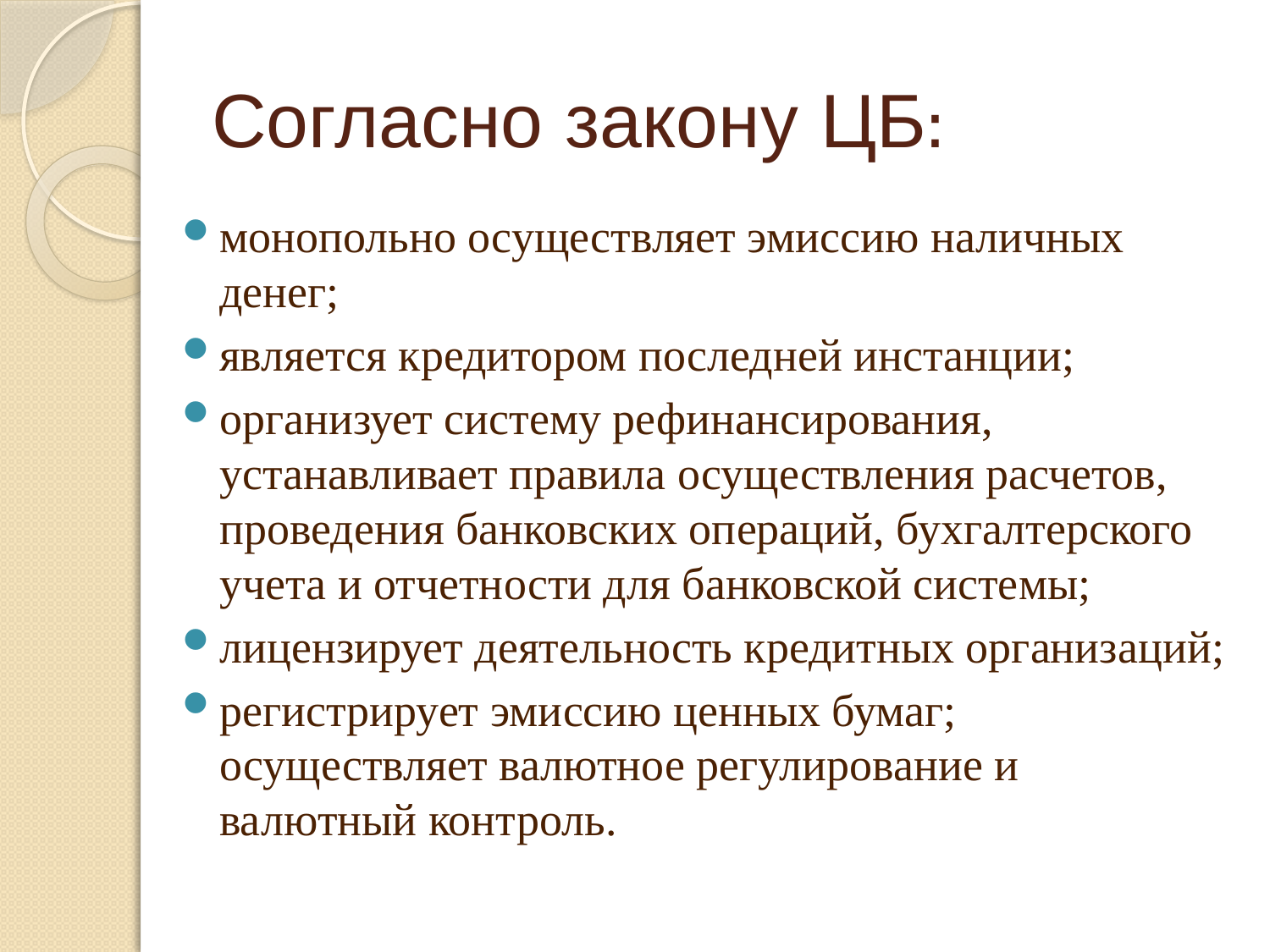

# Согласно закону ЦБ:
монопольно осуществляет эмиссию наличных денег;
является кредитором последней инстанции;
организует систему рефинансирования, устанавливает правила осуществления расчетов, проведения банковских операций, бухгалтерского учета и отчетности для банковской системы;
лицензирует деятельность кредитных организаций;
регистрирует эмиссию ценных бумаг; осуществляет валютное регулирование и валютный контроль.